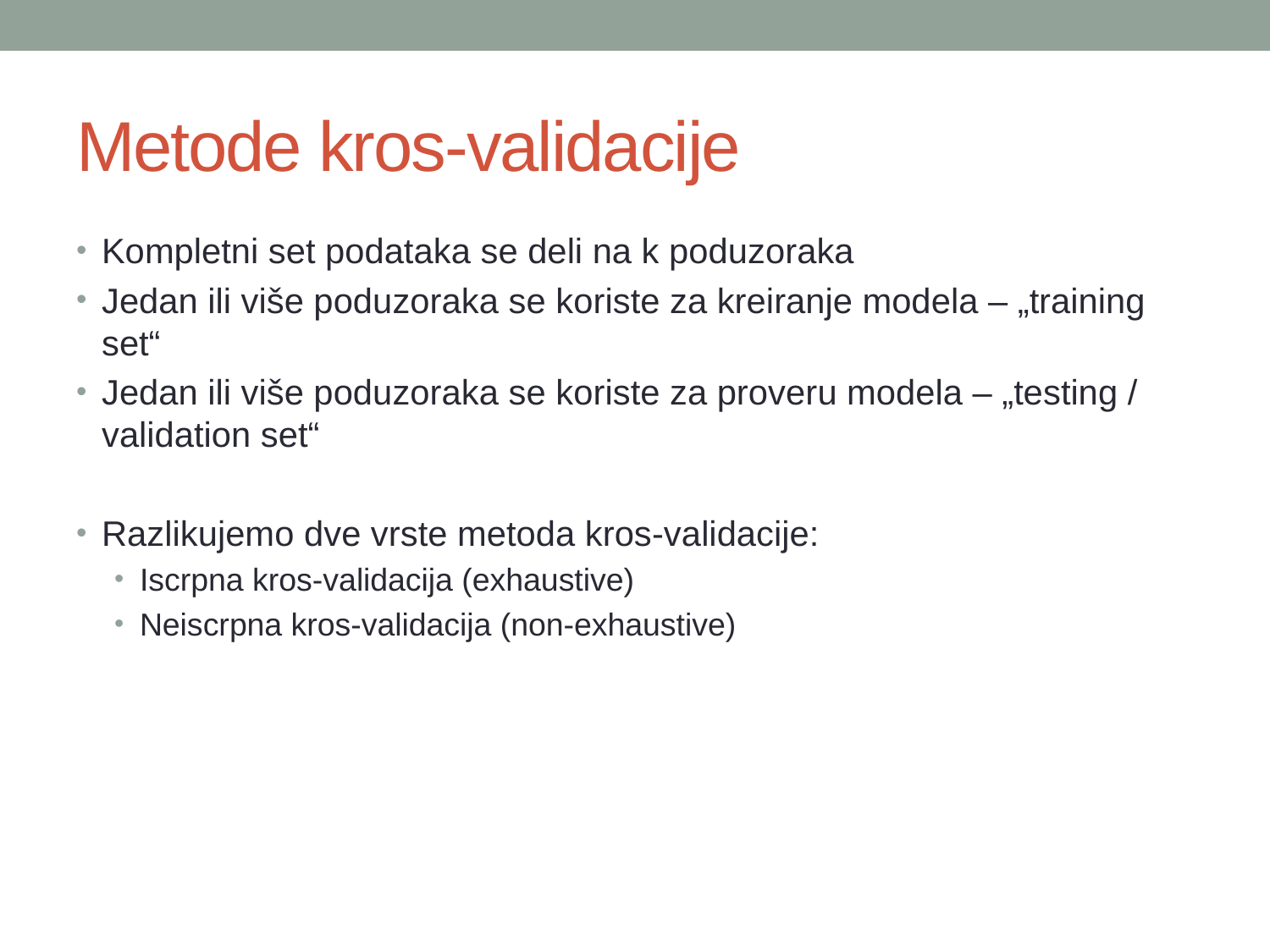

# Metode kros-validacije
Kompletni set podataka se deli na k poduzoraka
Jedan ili više poduzoraka se koriste za kreiranje modela – „training set“
Jedan ili više poduzoraka se koriste za proveru modela – „testing / validation set“

Razlikujemo dve vrste metoda kros-validacije:
Iscrpna kros-validacija (exhaustive)
Neiscrpna kros-validacija (non-exhaustive)